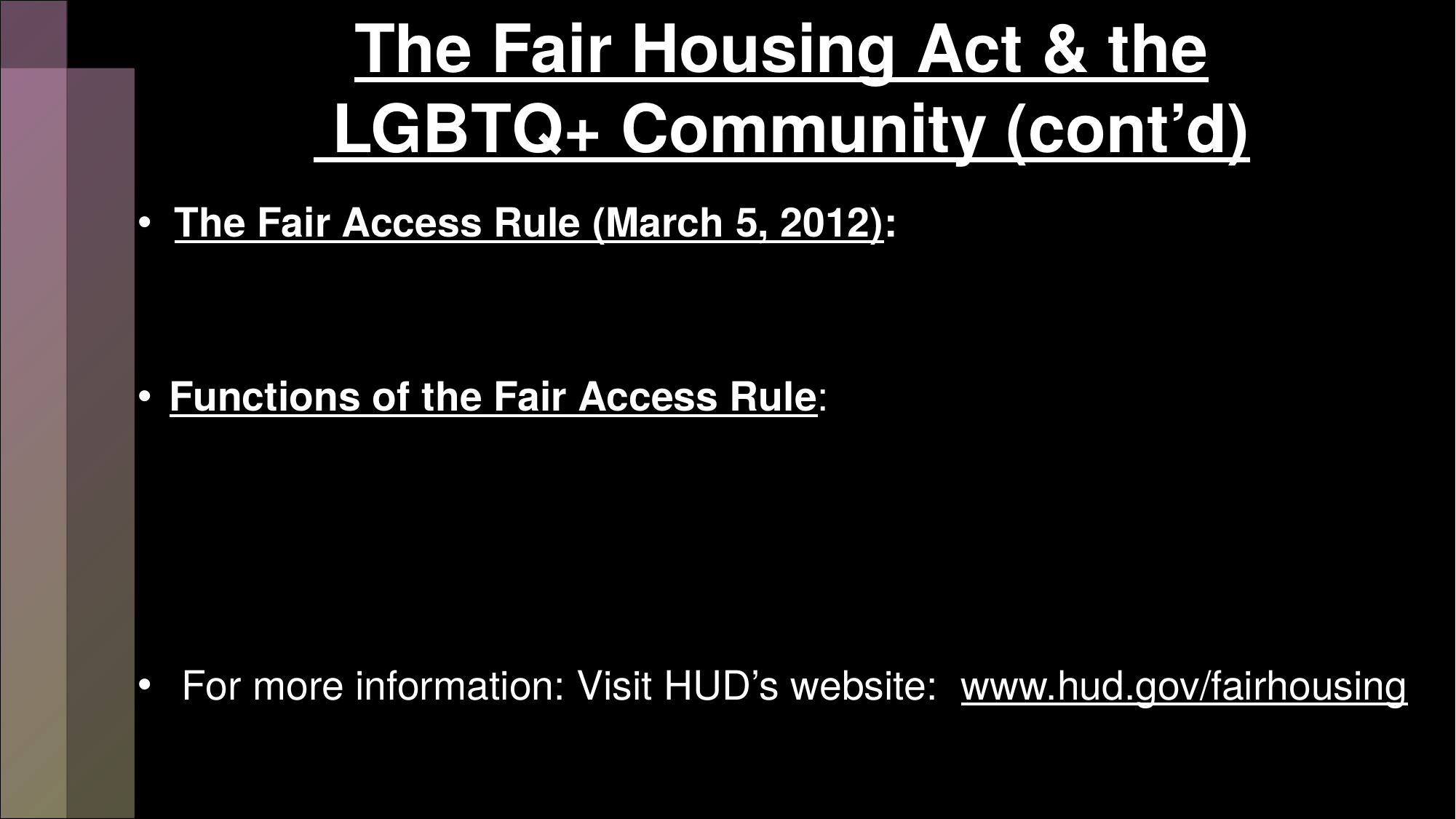

# The Fair Housing Act & the LGBTQ+ Community (cont’d)
The Fair Access Rule (March 5, 2012):

Functions of the Fair Access Rule:

For more information: Visit HUD’s website:  www.hud.gov/fairhousing